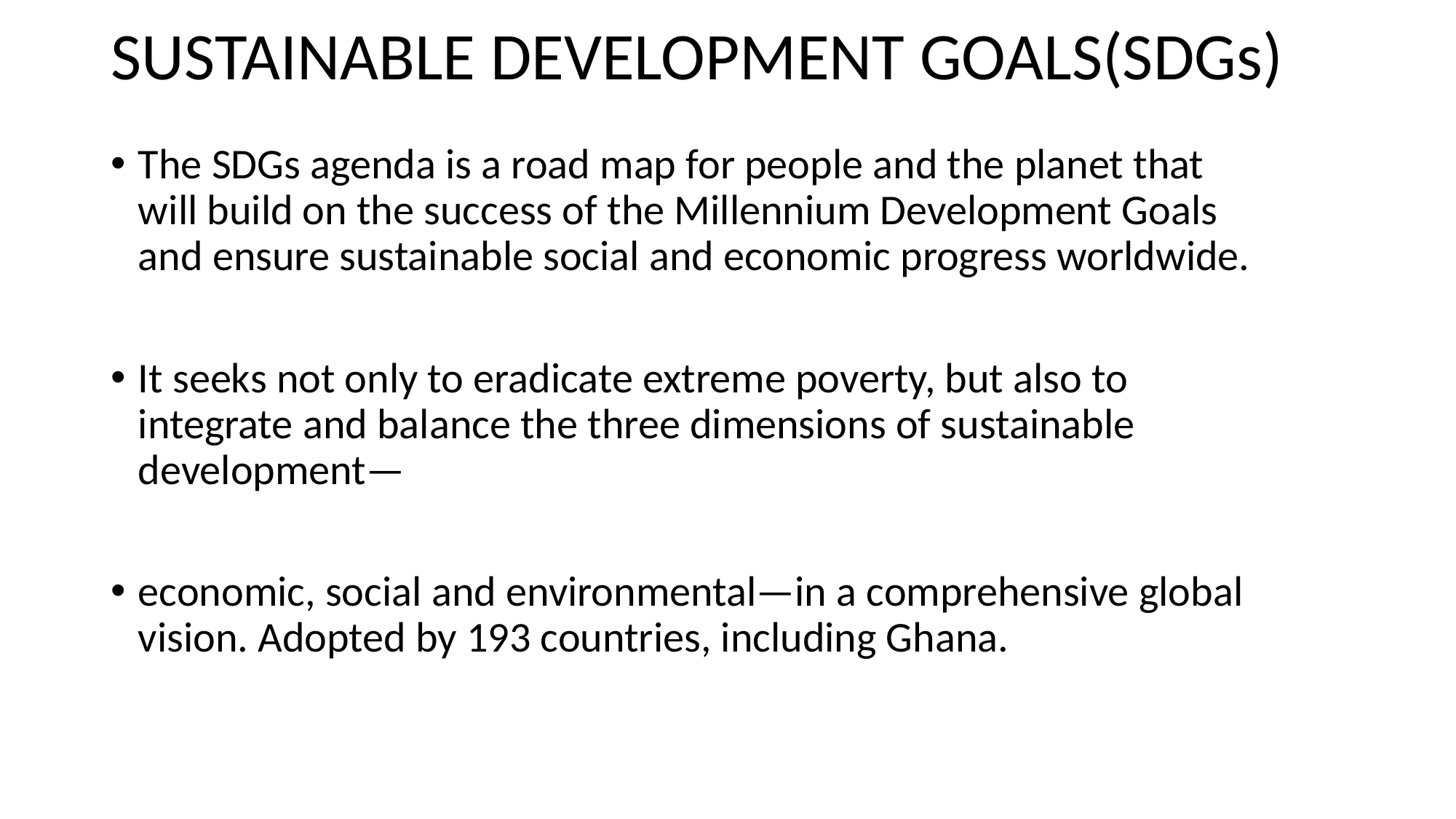

# SUSTAINABLE DEVELOPMENT GOALS(SDGs)
The SDGs agenda is a road map for people and the planet that will build on the success of the Millennium Development Goals and ensure sustainable social and economic progress worldwide.

It seeks not only to eradicate extreme poverty, but also to integrate and balance the three dimensions of sustainable development—

economic, social and environmental—in a comprehensive global vision. Adopted by 193 countries, including Ghana.